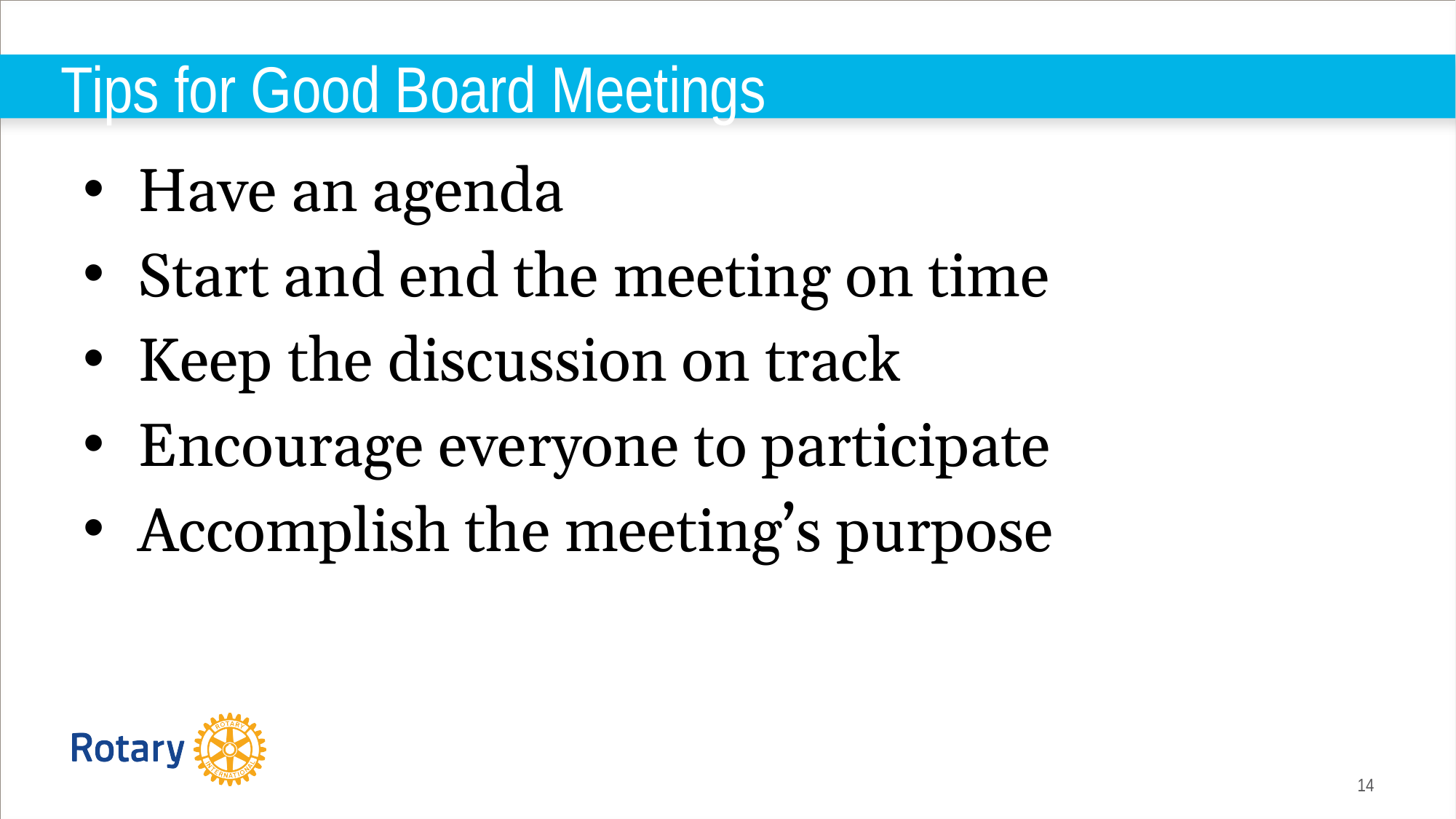

# Tips for Good Board Meetings
Have an agenda
Start and end the meeting on time
Keep the discussion on track
Encourage everyone to participate
Accomplish the meeting’s purpose